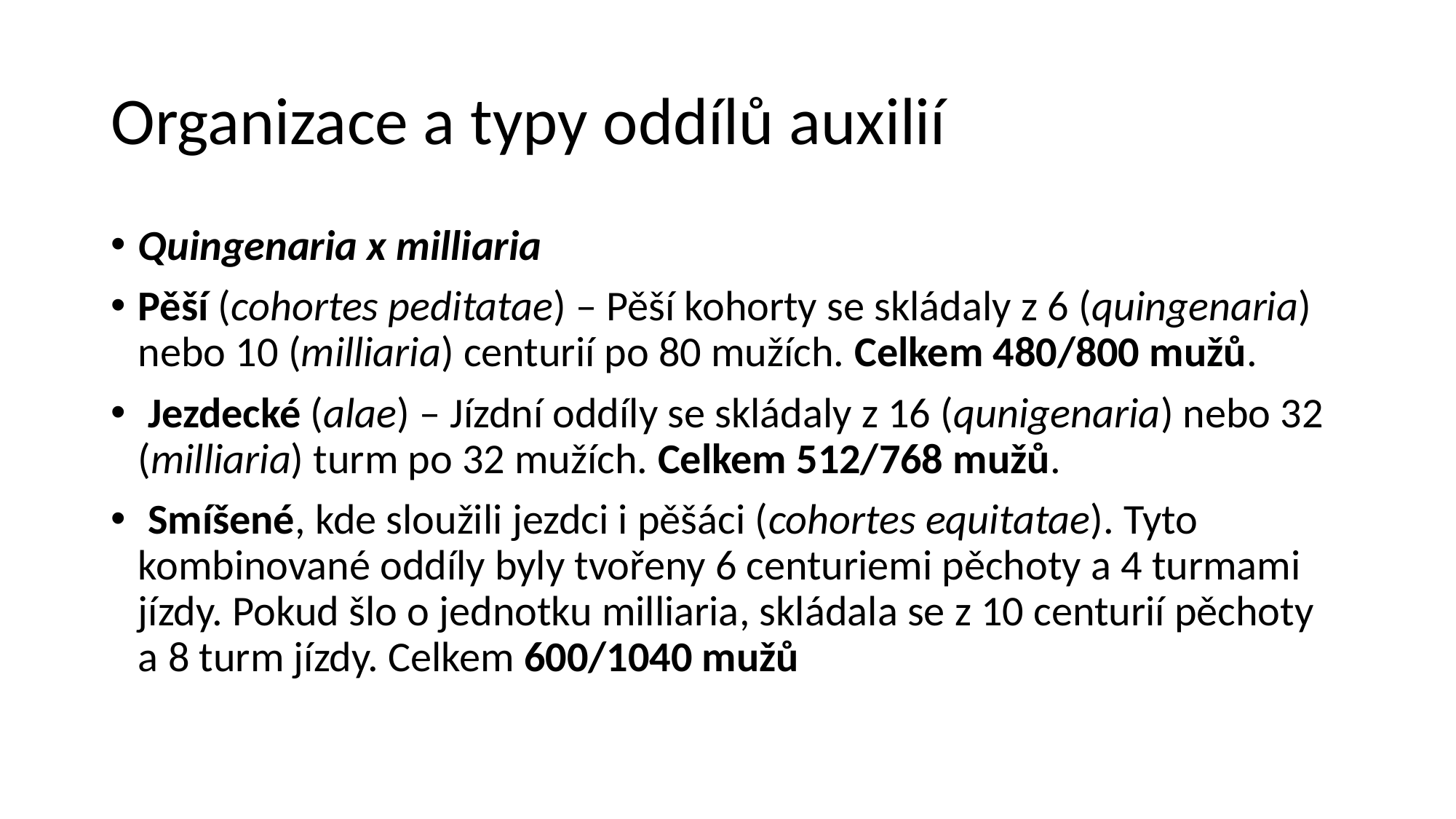

# Organizace a typy oddílů auxilií
Quingenaria x milliaria
Pěší (cohortes peditatae) – Pěší kohorty se skládaly z 6 (quingenaria) nebo 10 (milliaria) centurií po 80 mužích. Celkem 480/800 mužů.
 Jezdecké (alae) – Jízdní oddíly se skládaly z 16 (qunigenaria) nebo 32 (milliaria) turm po 32 mužích. Celkem 512/768 mužů.
 Smíšené, kde sloužili jezdci i pěšáci (cohortes equitatae). Tyto kombinované oddíly byly tvořeny 6 centuriemi pěchoty a 4 turmami jízdy. Pokud šlo o jednotku milliaria, skládala se z 10 centurií pěchoty a 8 turm jízdy. Celkem 600/1040 mužů